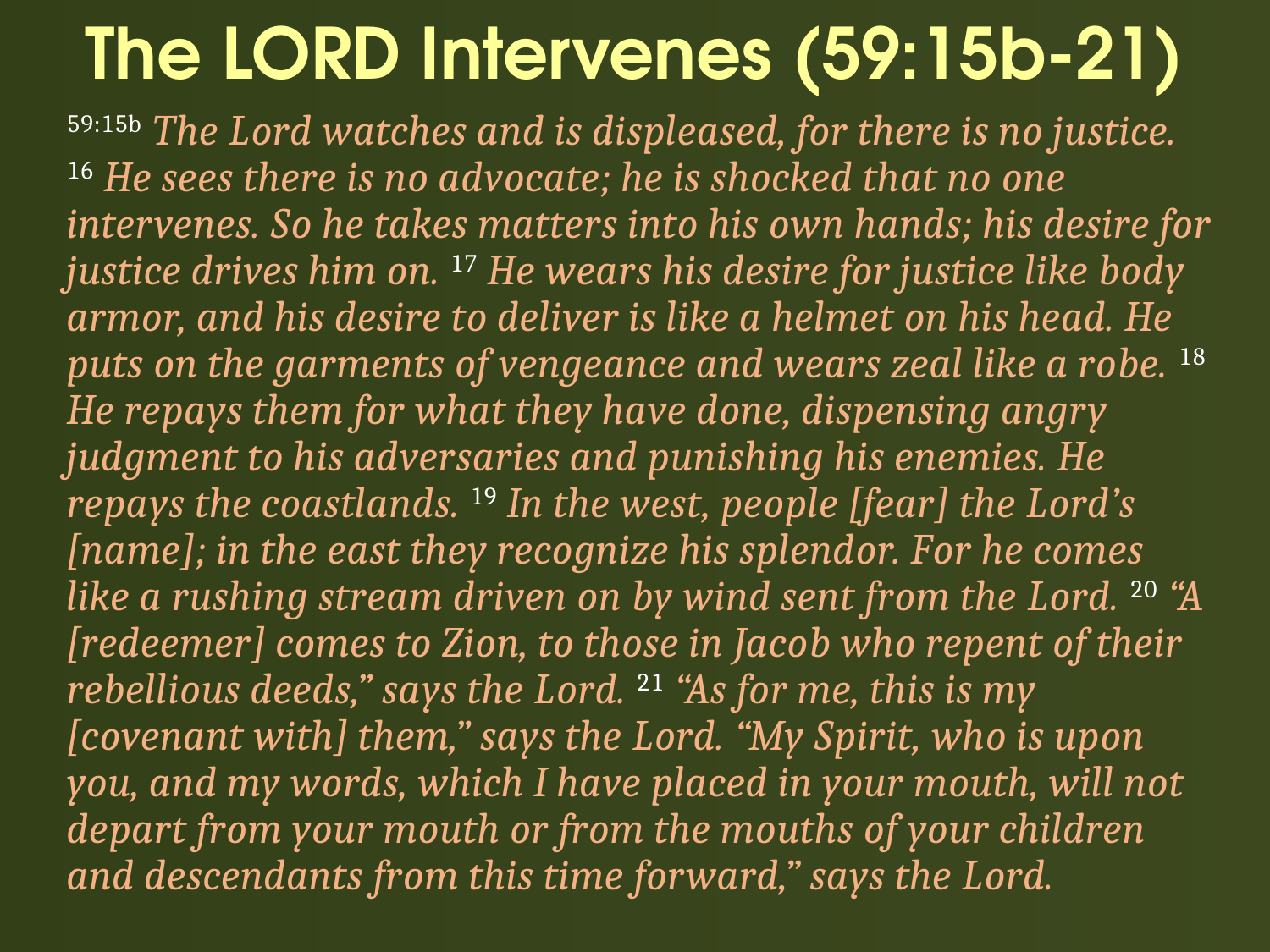

# The LORD Intervenes (59:15b-21)
59:15b The Lord watches and is displeased, for there is no justice. 16 He sees there is no advocate; he is shocked that no one intervenes. So he takes matters into his own hands; his desire for justice drives him on. 17 He wears his desire for justice like body armor, and his desire to deliver is like a helmet on his head. He puts on the garments of vengeance and wears zeal like a robe. 18 He repays them for what they have done, dispensing angry judgment to his adversaries and punishing his enemies. He repays the coastlands. 19 In the west, people [fear] the Lord’s [name]; in the east they recognize his splendor. For he comes like a rushing stream driven on by wind sent from the Lord. 20 “A [redeemer] comes to Zion, to those in Jacob who repent of their rebellious deeds,” says the Lord. 21 “As for me, this is my [covenant with] them,” says the Lord. “My Spirit, who is upon you, and my words, which I have placed in your mouth, will not depart from your mouth or from the mouths of your children and descendants from this time forward,” says the Lord.